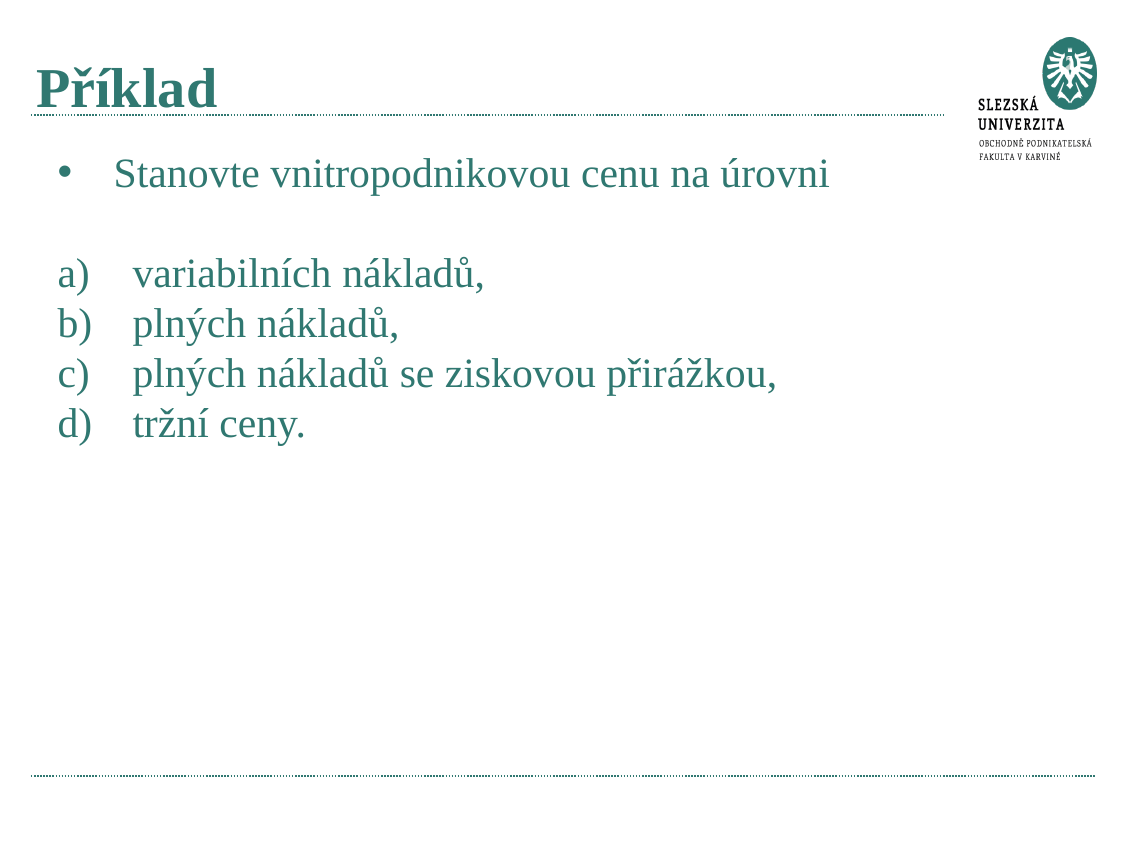

# Příklad
Stanovte vnitropodnikovou cenu na úrovni

variabilních nákladů,
plných nákladů,
plných nákladů se ziskovou přirážkou,
tržní ceny.